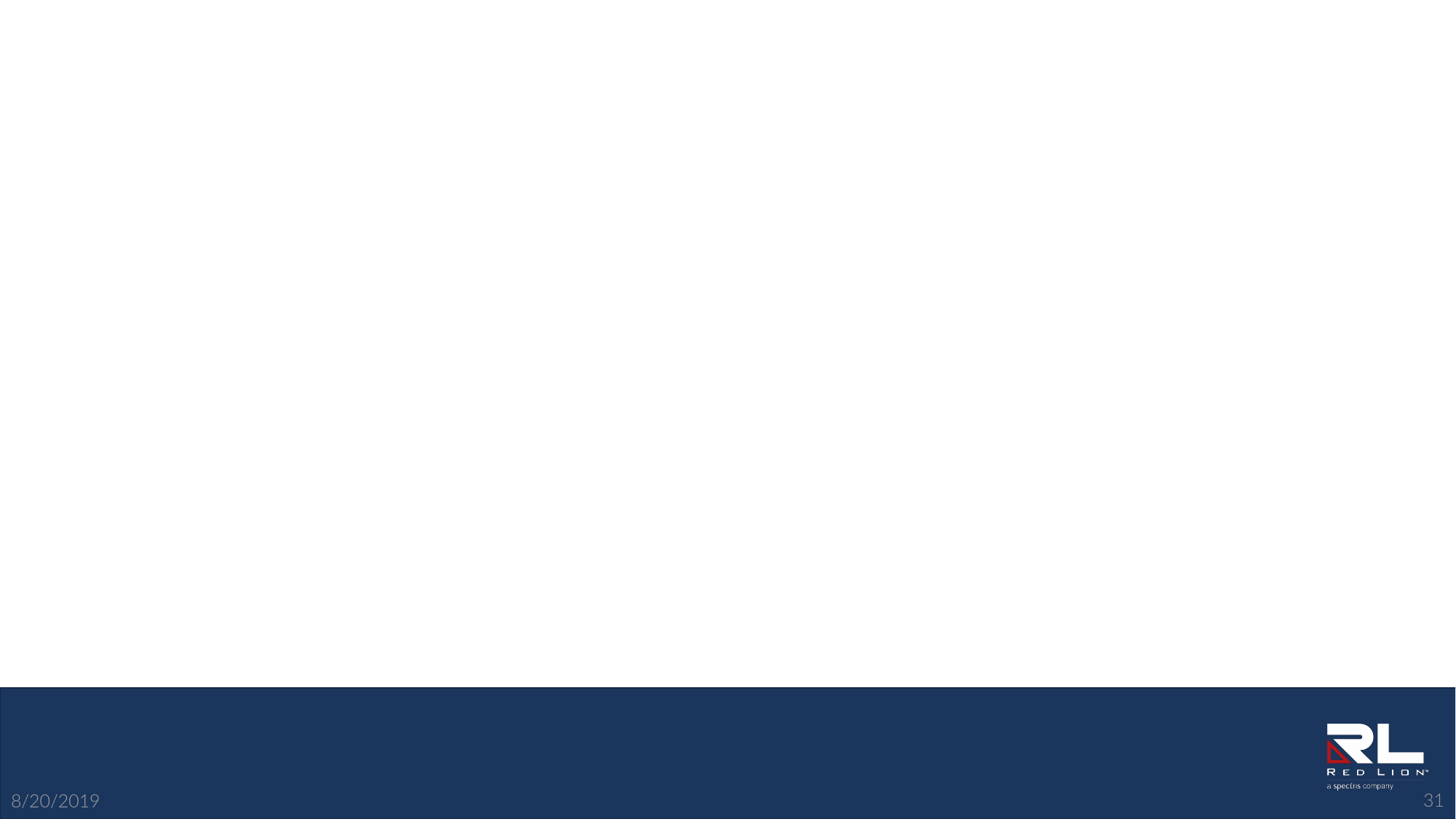

Choose the Right Partners
And choose solutions that help you select new partners when your needs change.
8/20/2019
31